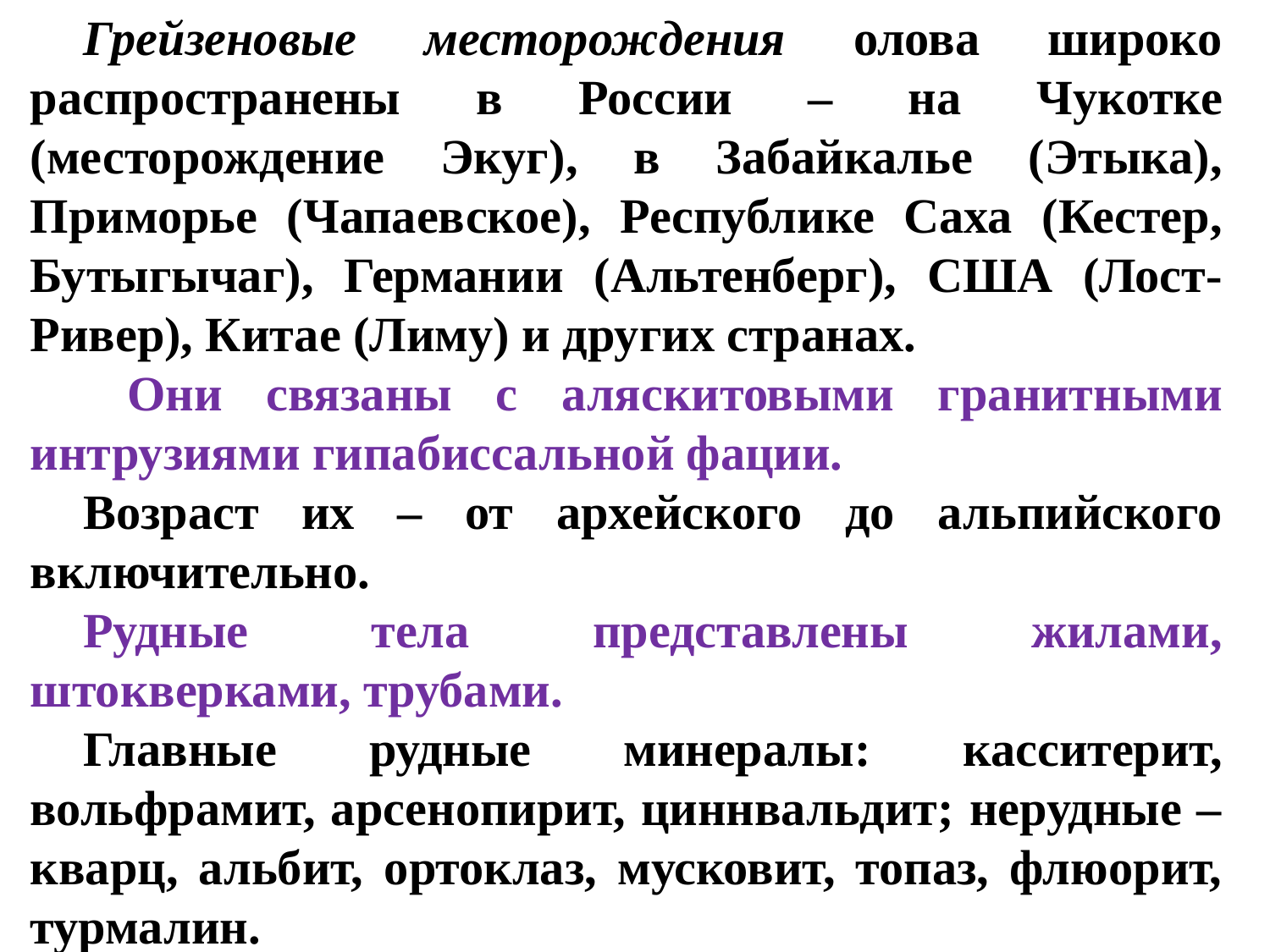

Грейзеновые месторождения олова широко распространены в России – на Чукотке (месторождение Экуг), в Забайкалье (Этыка), Приморье (Чапаевское), Республике Саха (Кестер, Бутыгычаг), Германии (Альтенберг), США (Лост-Ривер), Китае (Лиму) и других странах.
 Они связаны с аляскитовыми гранитными интрузиями гипабиссальной фации.
Возраст их – от архейского до альпийского включительно.
Рудные тела представлены жилами, штокверками, трубами.
Главные рудные минералы: касситерит, вольфрамит, арсенопирит, циннвальдит; нерудные – кварц, альбит, ортоклаз, мусковит, топаз, флюорит, турмалин.